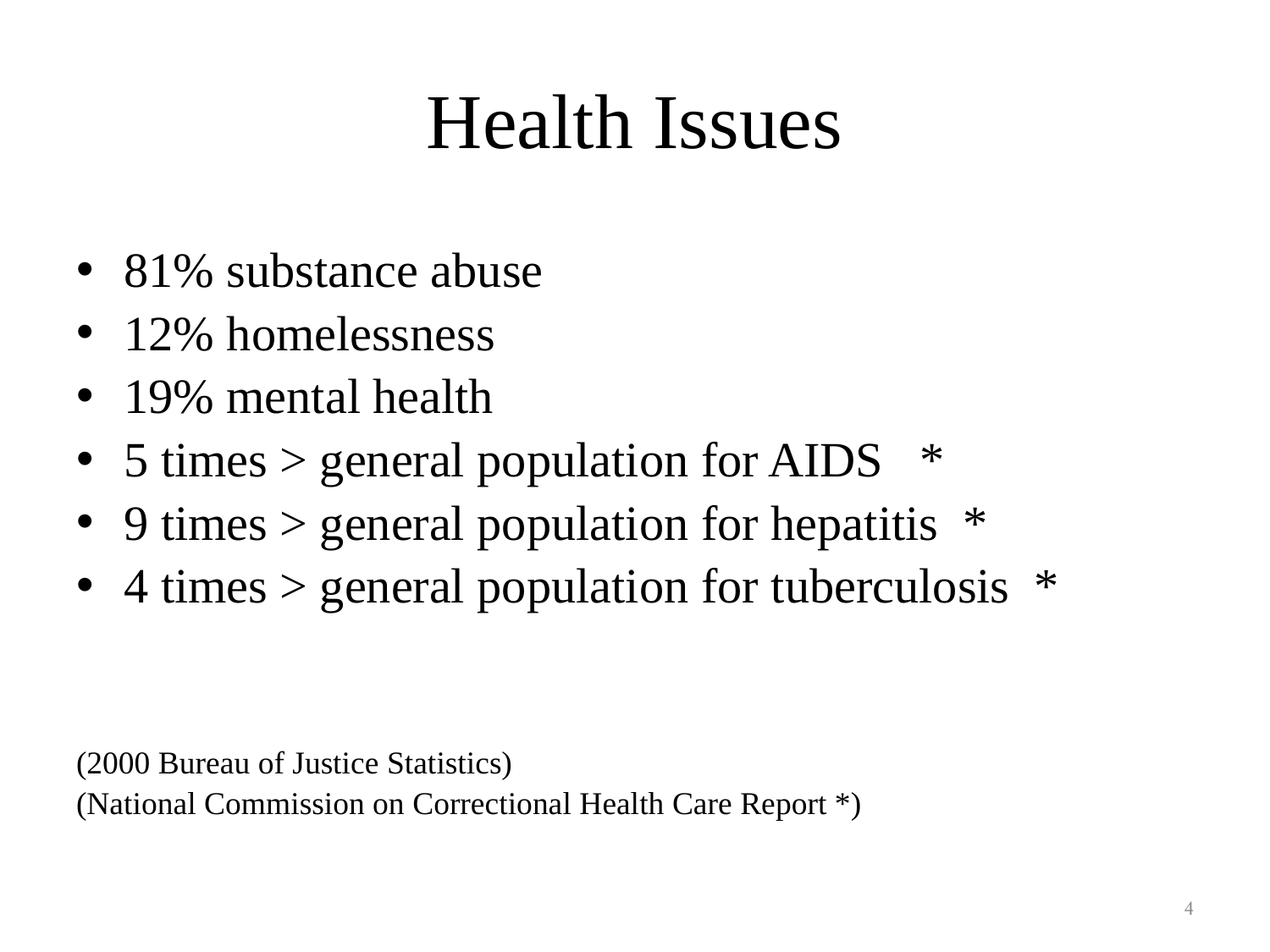

# Health Issues

81% substance abuse
12% homelessness
19% mental health
5 times > general population for AIDS   *
9 times > general population for hepatitis  *
4 times > general population for tuberculosis  *

(2000 Bureau of Justice Statistics)
(National Commission on Correctional Health Care Report *)

4